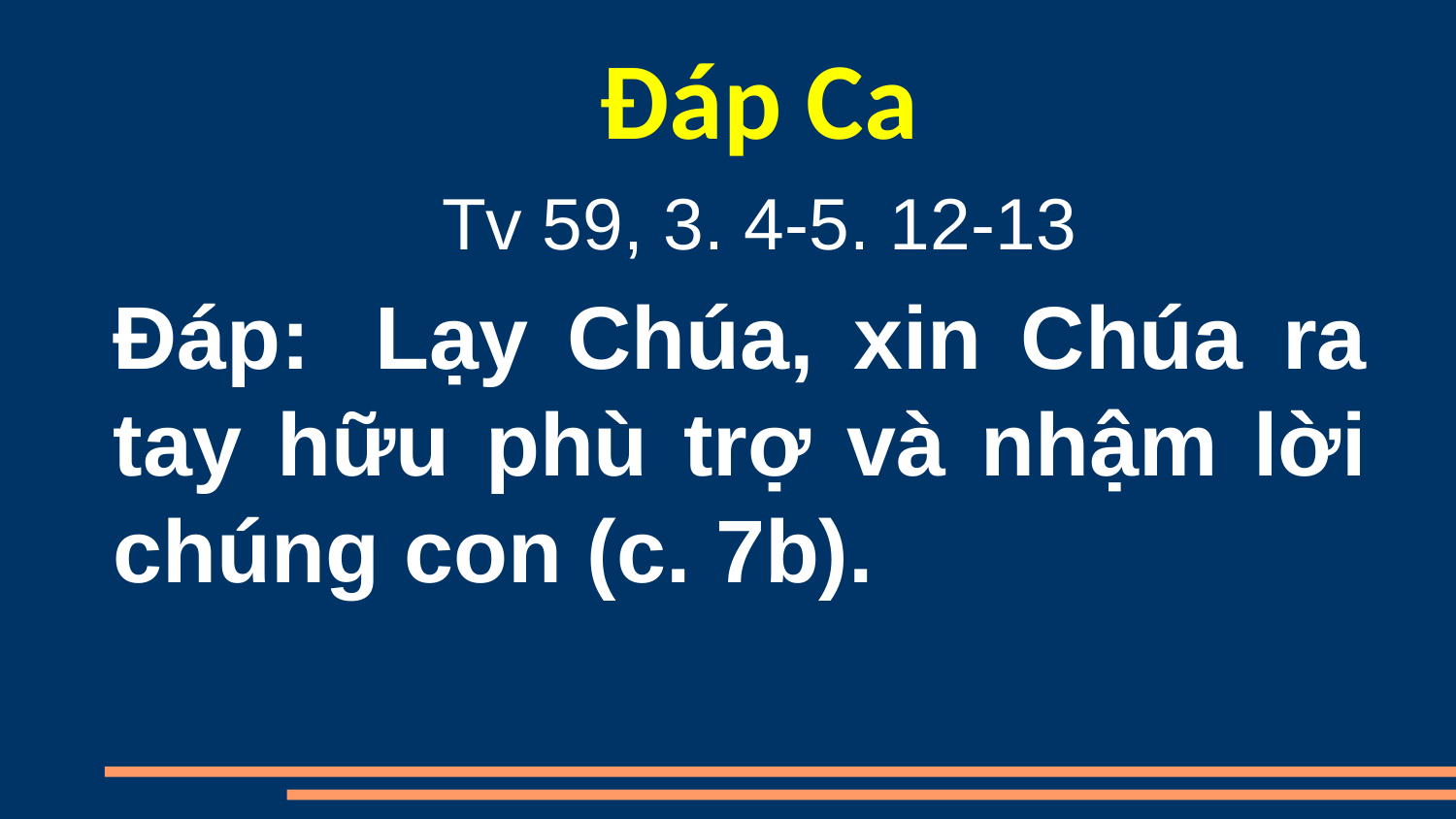

Đáp Ca
Tv 59, 3. 4-5. 12-13
Đáp:  Lạy Chúa, xin Chúa ra tay hữu phù trợ và nhậm lời chúng con (c. 7b).